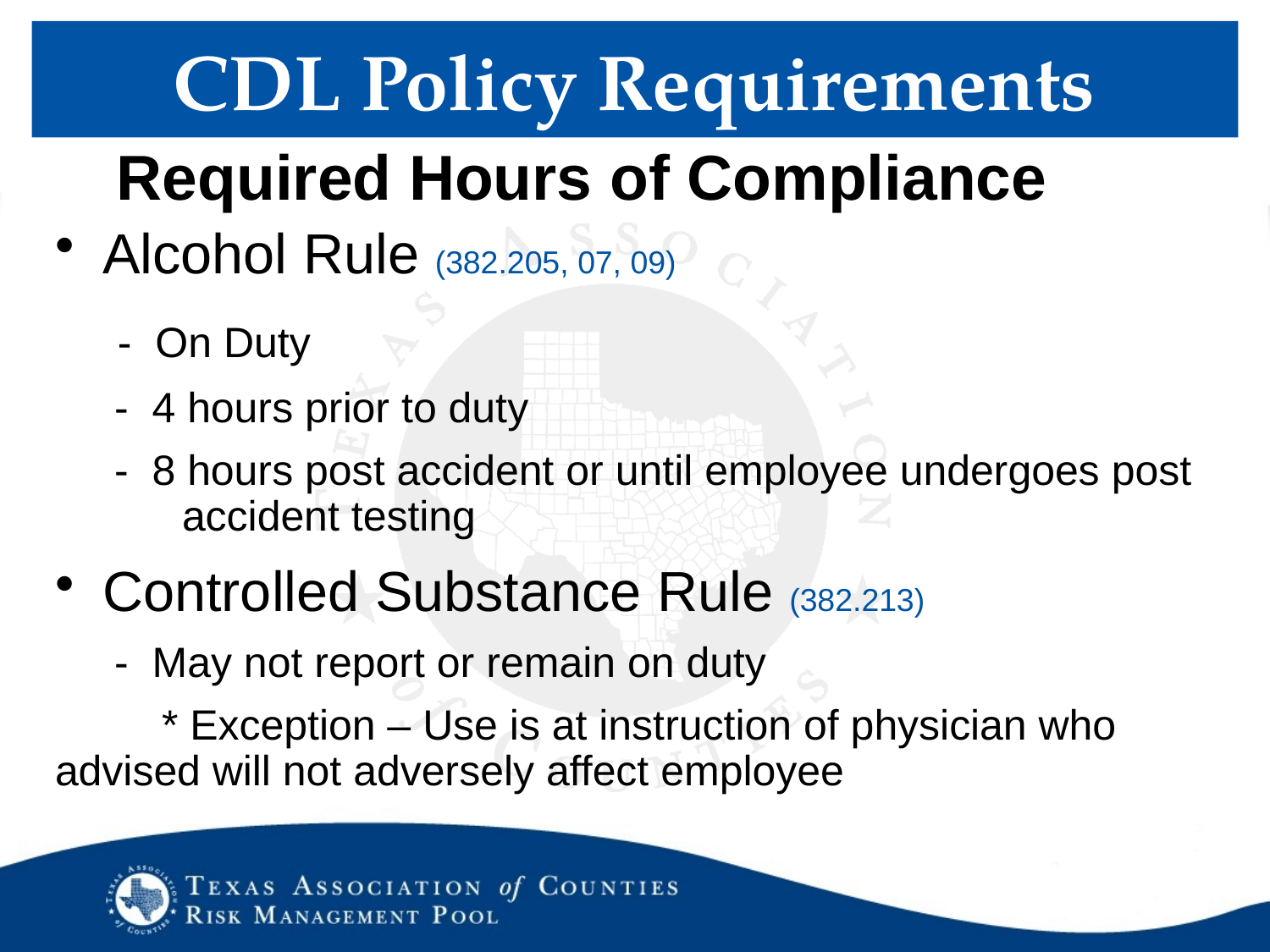

# CDL Policy Requirements
Required Hours of Compliance
Alcohol Rule (382.205, 07, 09)
    -  On Duty
     -  4 hours prior to duty
     -  8 hours post accident or until employee undergoes post 	accident testing
Controlled Substance Rule (382.213)
     -  May not report or remain on duty
         * Exception – Use is at instruction of physician who 	advised will not adversely affect employee